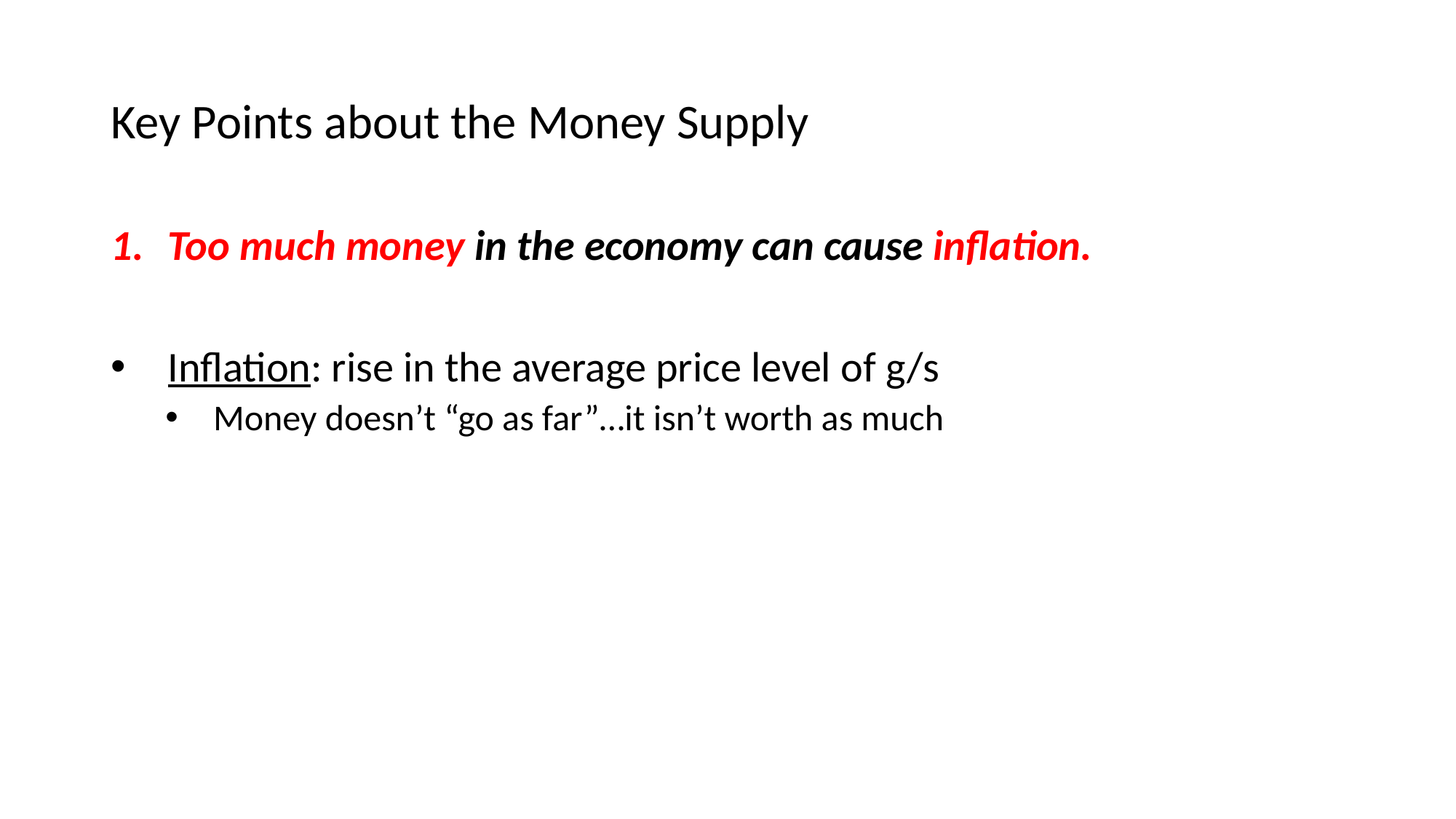

# Key Points about the Money Supply
Too much money in the economy can cause inflation.

Inflation: rise in the average price level of g/s
Money doesn’t “go as far”…it isn’t worth as much